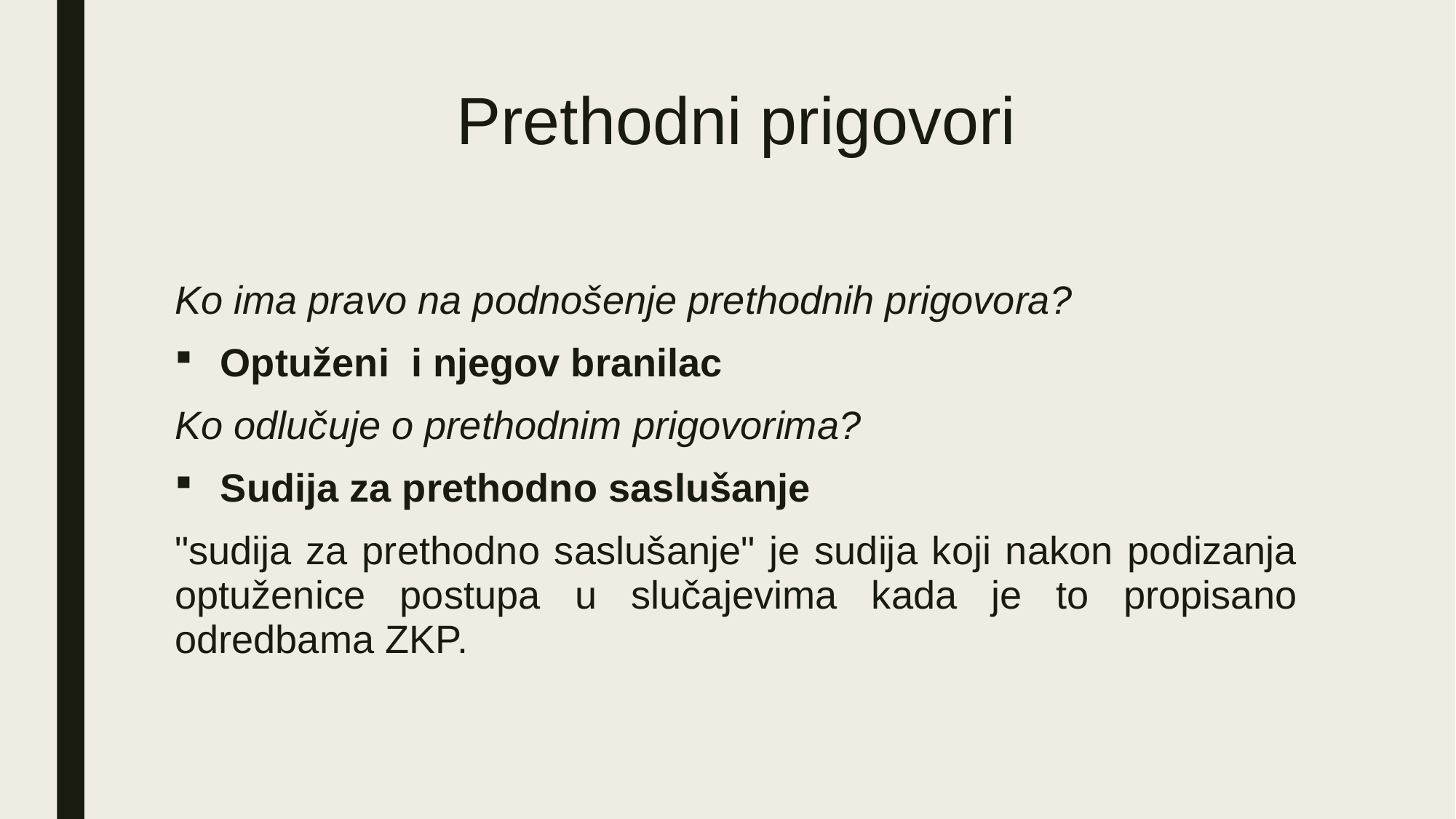

# Prethodni prigovori
Ko ima pravo na podnošenje prethodnih prigovora?
Optuženi  i njegov branilac
Ko odlučuje o prethodnim prigovorima?
Sudija za prethodno saslušanje
"sudija za prethodno saslušanje" je sudija koji nakon podizanja optuženice postupa u slučajevima kada je to propisano odredbama ZKP.